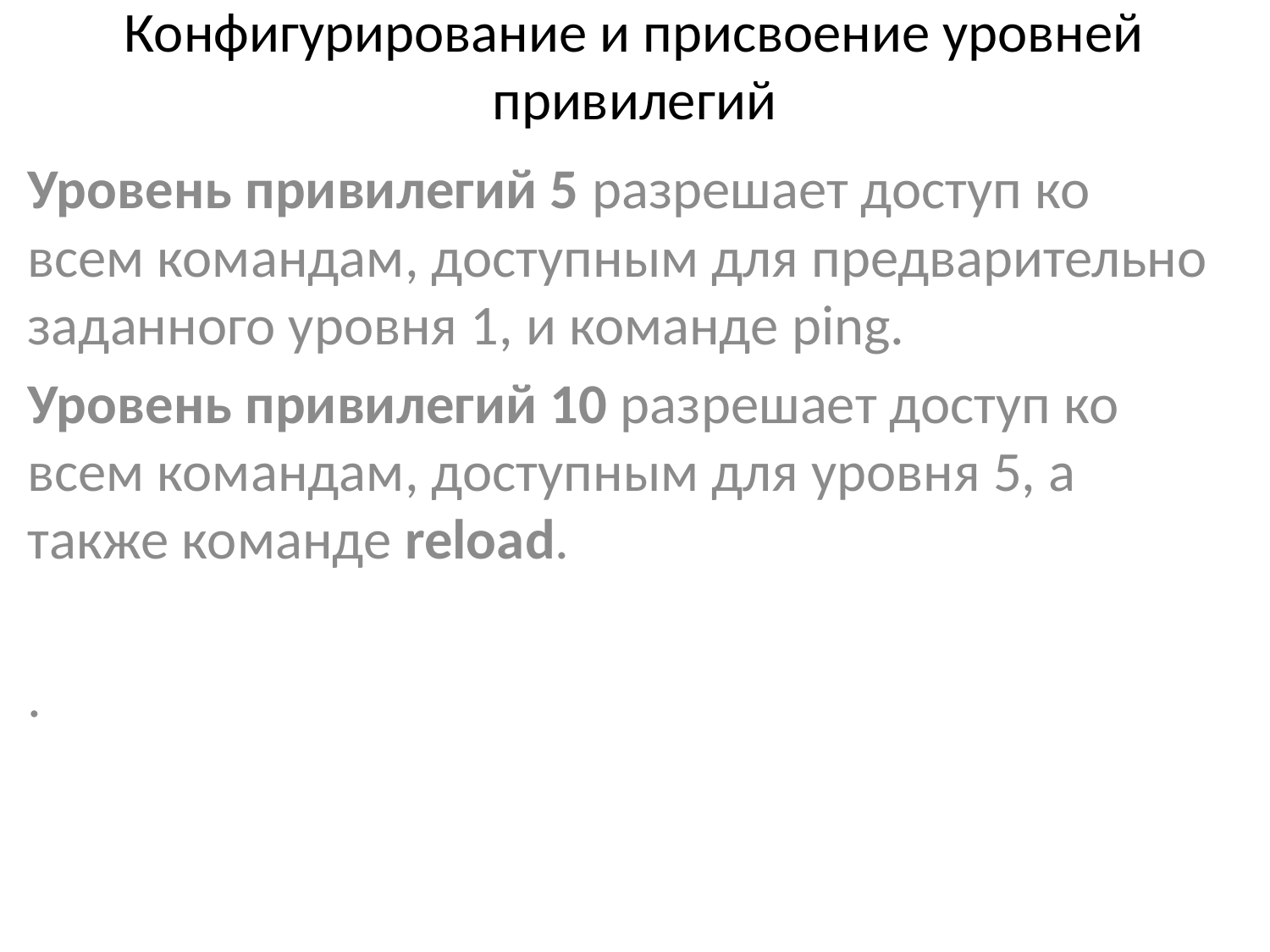

# Конфигурирование и присвоение уровней привилегий
Уровень привилегий 5 разрешает доступ ко всем командам, доступным для предварительно заданного уровня 1, и команде ping.
Уровень привилегий 10 разрешает доступ ко всем командам, доступным для уровня 5, а также команде reload.

.